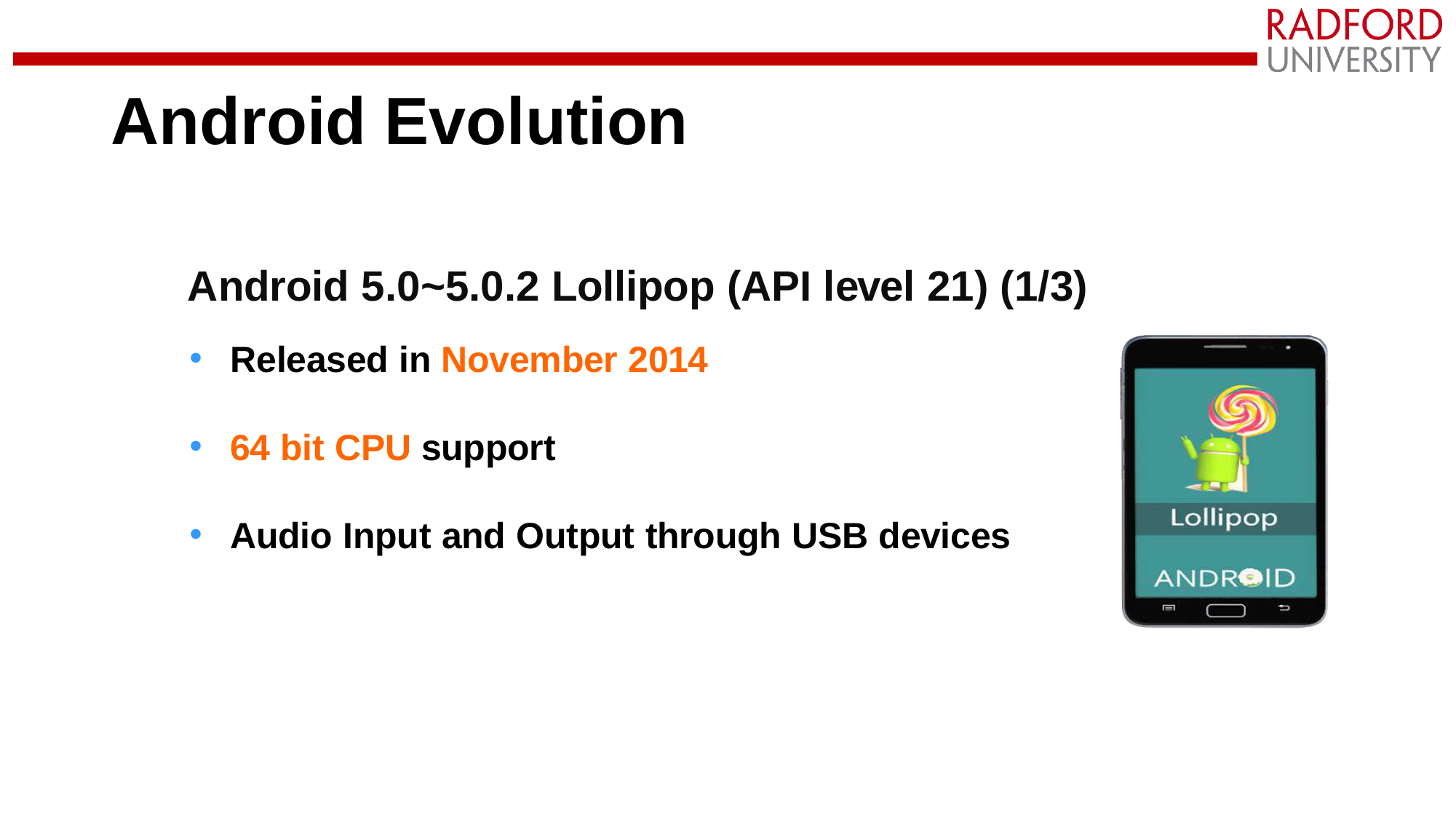

# Android Evolution
Android 5.0~5.0.2 Lollipop (API level 21) (1/3)
Released in November 2014

64 bit CPU support

Audio Input and Output through USB devices